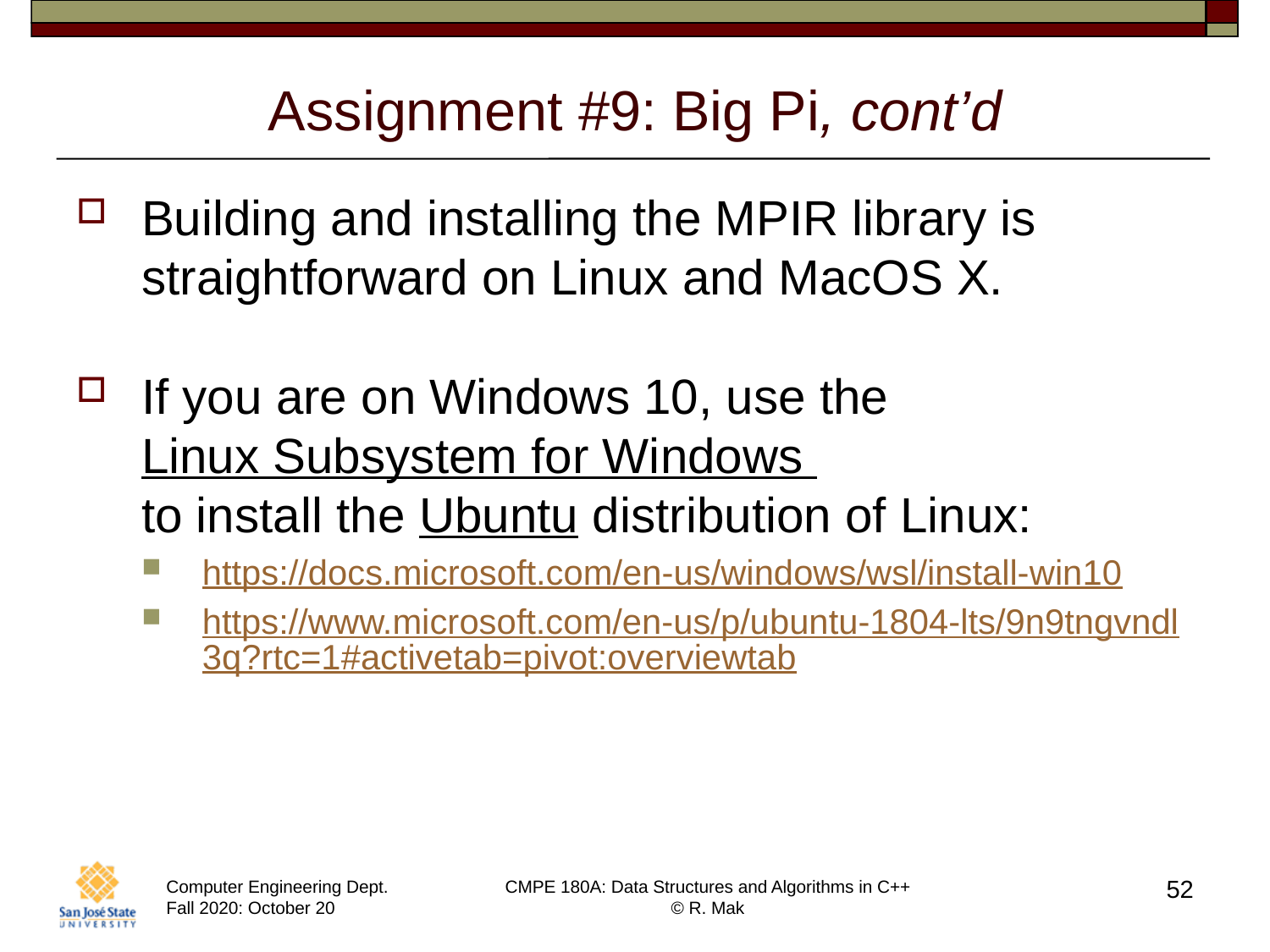

# Assignment #9: Big Pi, cont’d
Building and installing the MPIR library is straightforward on Linux and MacOS X.

If you are on Windows 10, use the
Linux Subsystem for Windows
to install the Ubuntu distribution of Linux:
https://docs.microsoft.com/en-us/windows/wsl/install-win10
https://www.microsoft.com/en-us/p/ubuntu-1804-lts/9n9tngvndl3q?rtc=1#activetab=pivot:overviewtab
52